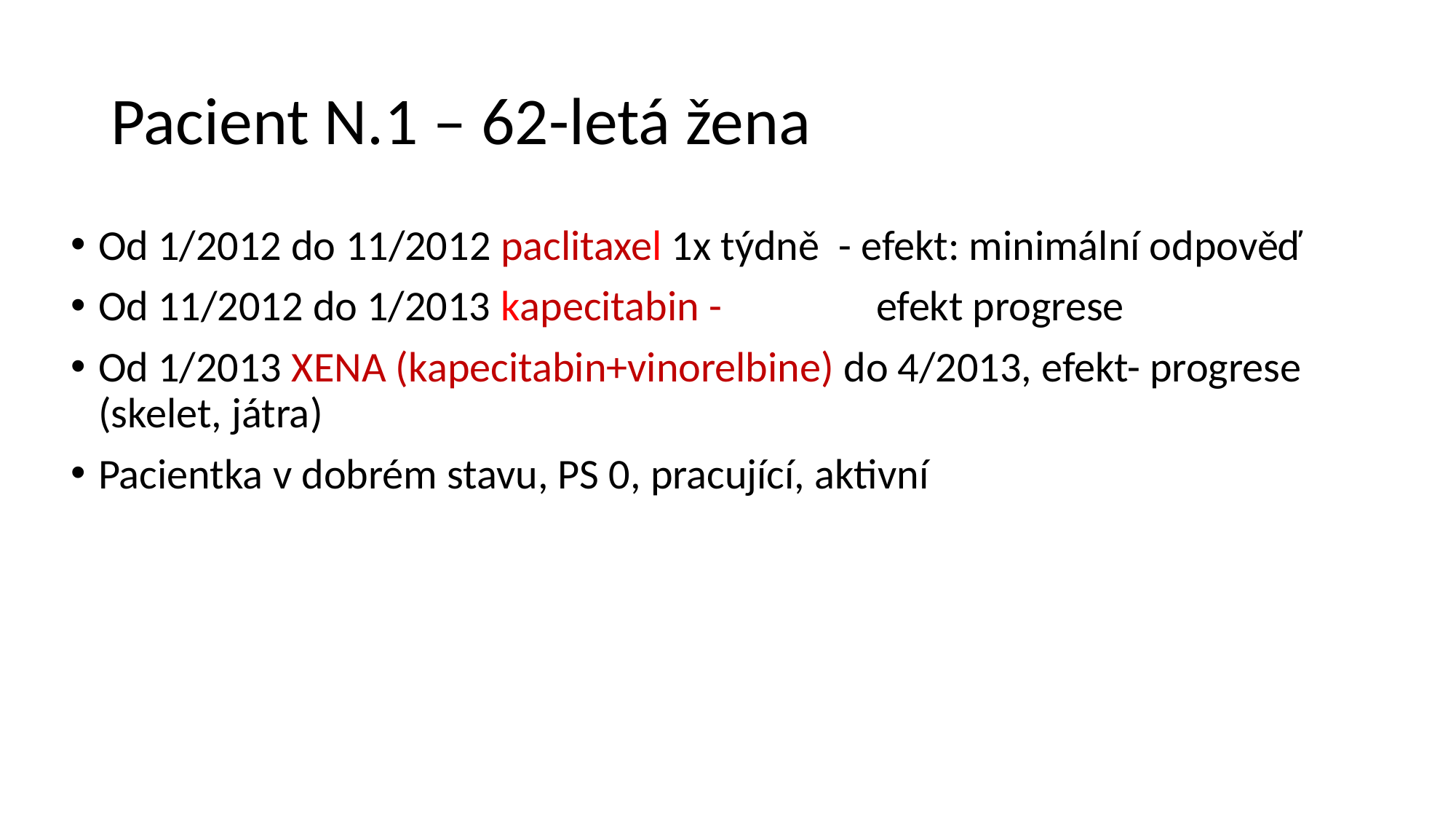

# Pacient N.1 – 62-letá žena
Od 1/2012 do 11/2012 paclitaxel 1x týdně  - efekt: minimální odpověď
Od 11/2012 do 1/2013 kapecitabin -                efekt progrese
Od 1/2013 XENA (kapecitabin+vinorelbine) do 4/2013, efekt- progrese (skelet, játra)
Pacientka v dobrém stavu, PS 0, pracující, aktivní